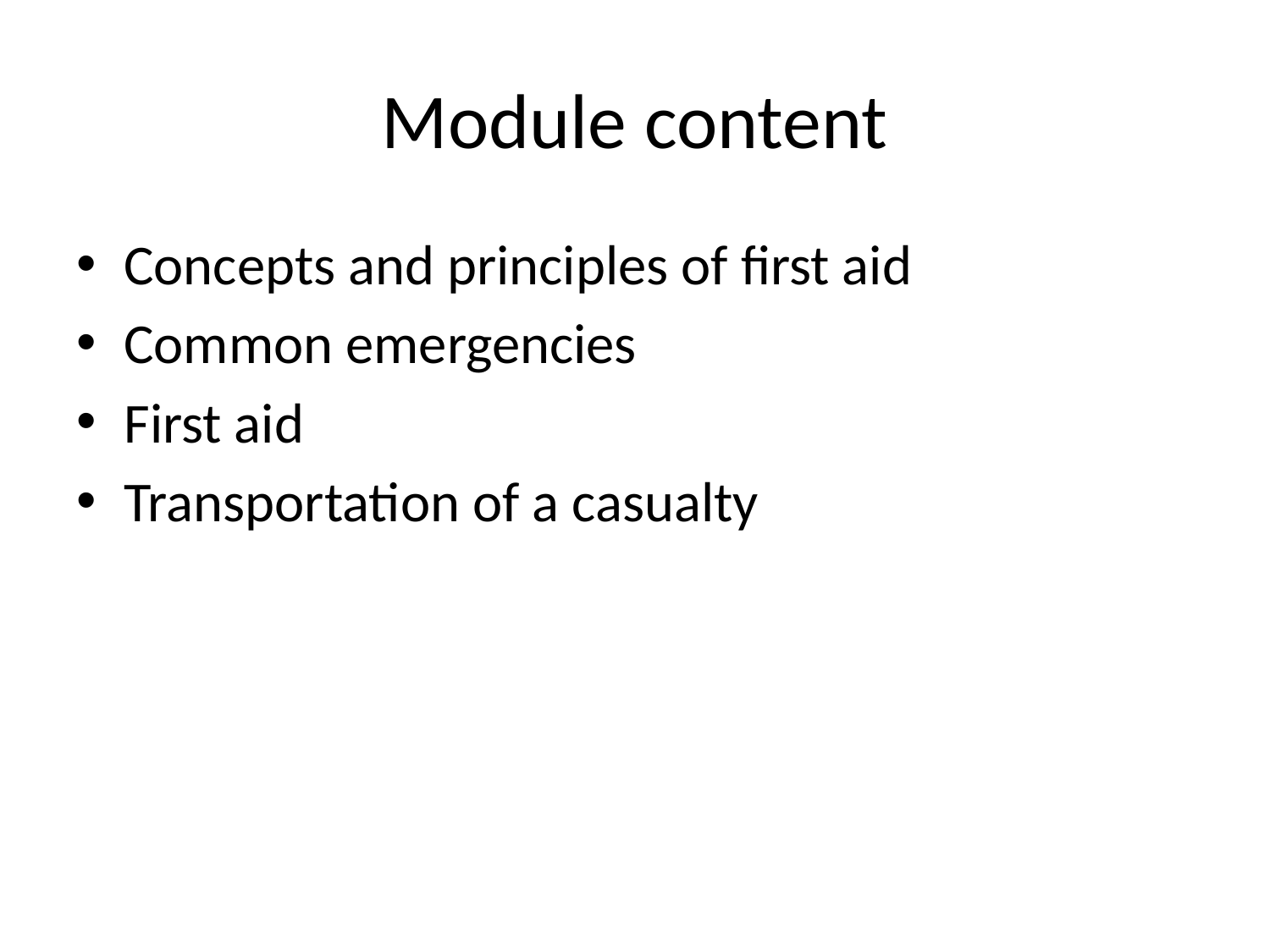

# Module content
Concepts and principles of first aid
Common emergencies
First aid
Transportation of a casualty